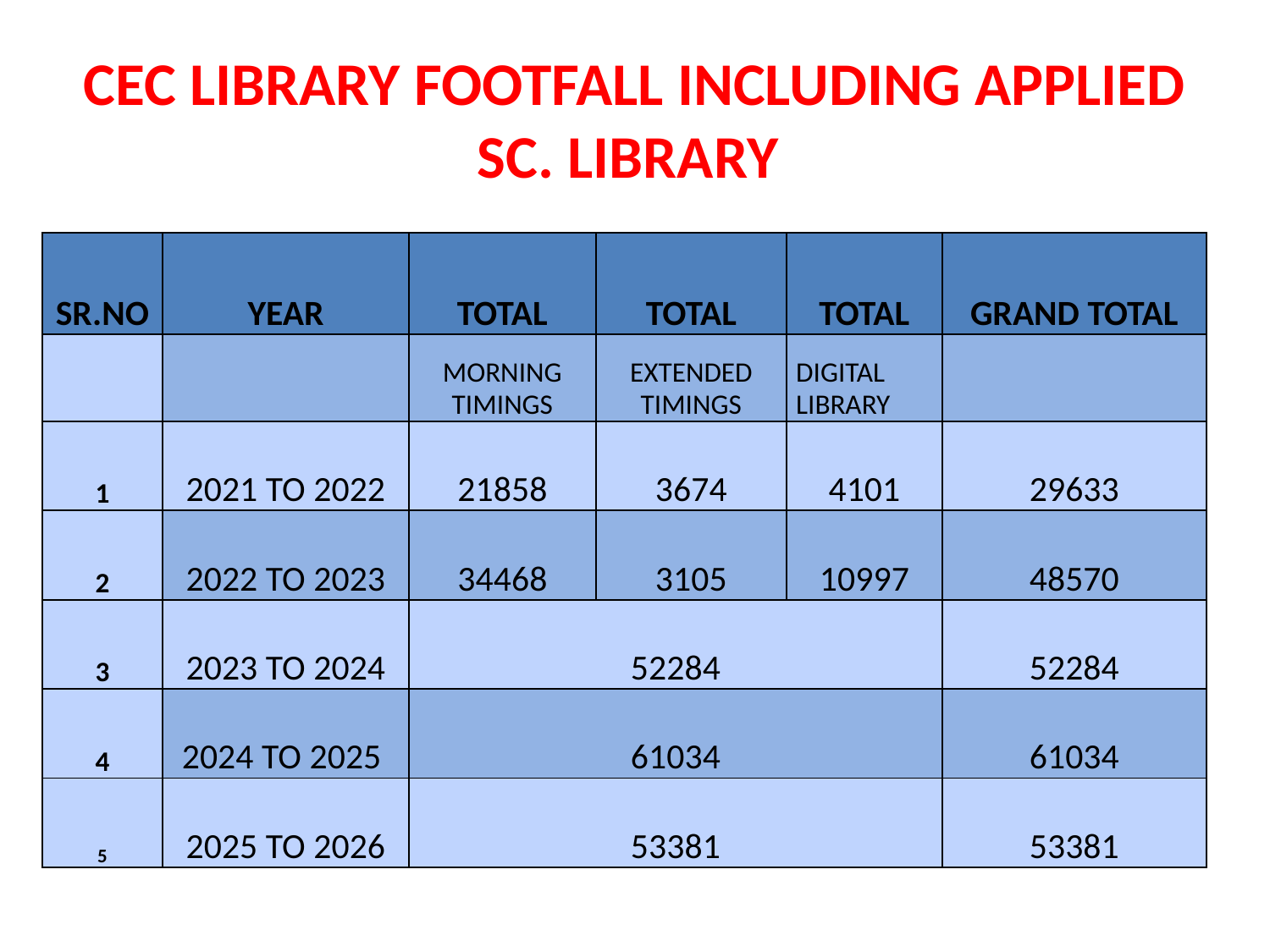

# CEC LIBRARY FOOTFALL INCLUDING APPLIED SC. LIBRARY
| SR.NO | YEAR | TOTAL | TOTAL | TOTAL | GRAND TOTAL |
| --- | --- | --- | --- | --- | --- |
|  |  | MORNING TIMINGS | EXTENDED TIMINGS | DIGITAL LIBRARY |  |
| 1 | 2021 TO 2022 | 21858 | 3674 | 4101 | 29633 |
| 2 | 2022 TO 2023 | 34468 | 3105 | 10997 | 48570 |
| 3 | 2023 TO 2024 | 52284 |  |  | 52284 |
| 4 | 2024 TO 2025 | 61034 |  |  | 61034 |
| 5 | 2025 TO 2026 | 53381 |  |  | 53381 |